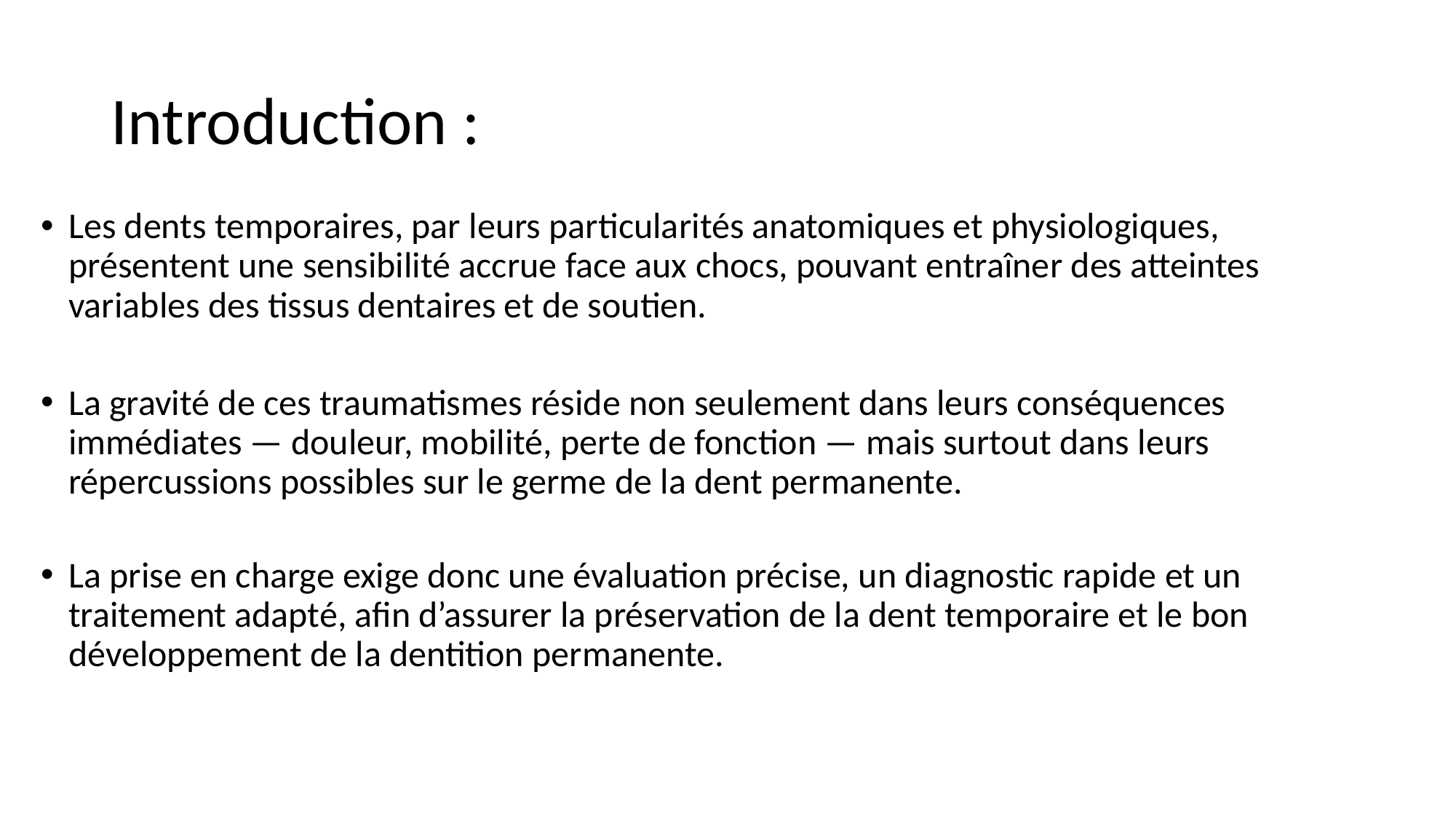

# Introduction :
Les dents temporaires, par leurs particularités anatomiques et physiologiques, présentent une sensibilité accrue face aux chocs, pouvant entraîner des atteintes variables des tissus dentaires et de soutien.
La gravité de ces traumatismes réside non seulement dans leurs conséquences immédiates — douleur, mobilité, perte de fonction — mais surtout dans leurs répercussions possibles sur le germe de la dent permanente.
La prise en charge exige donc une évaluation précise, un diagnostic rapide et un traitement adapté, afin d’assurer la préservation de la dent temporaire et le bon développement de la dentition permanente.